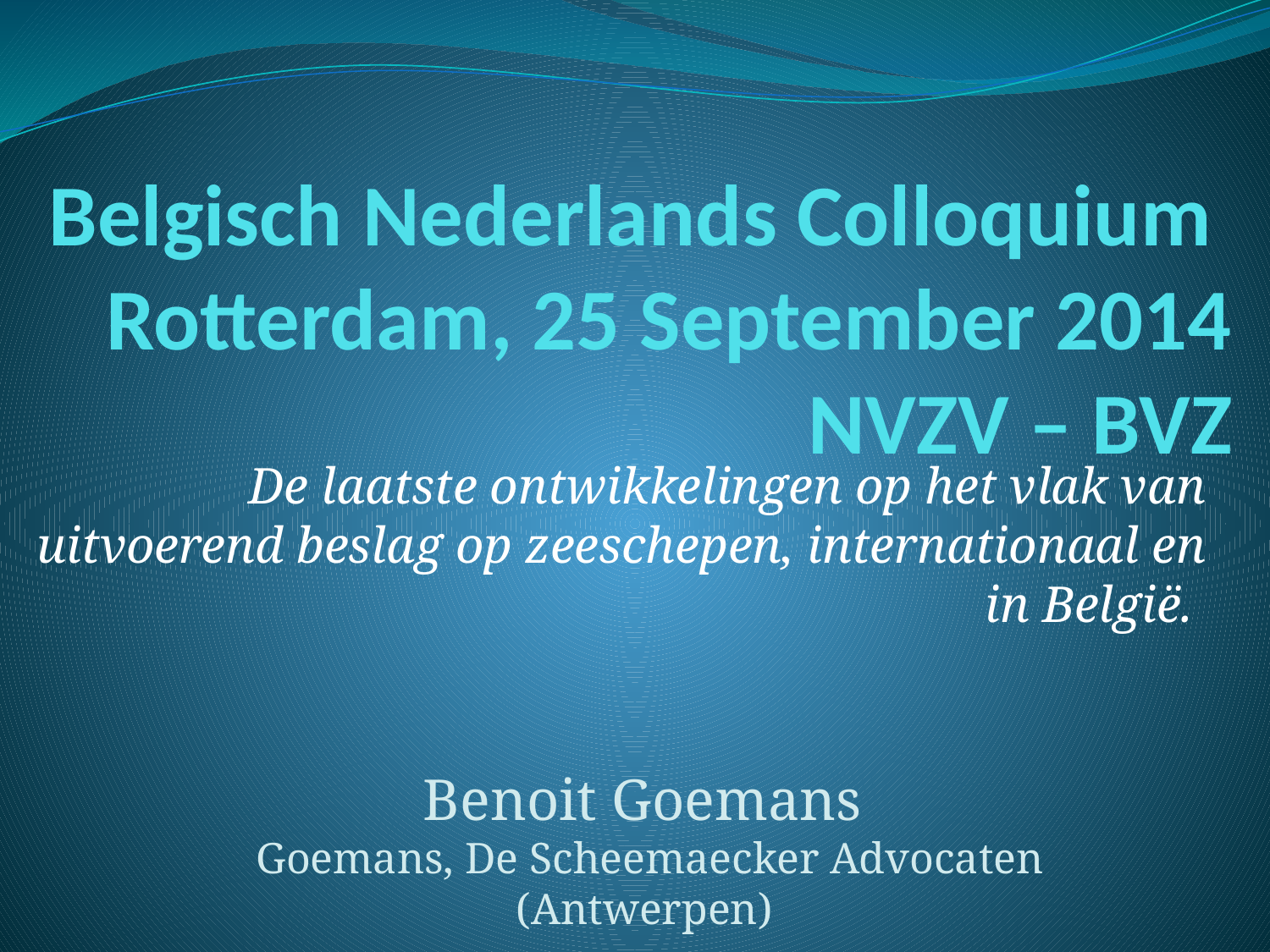

# Belgisch Nederlands Colloquium Rotterdam, 25 September 2014 NVZV – BVZ
De laatste ontwikkelingen op het vlak van uitvoerend beslag op zeeschepen, internationaal en in België.

Benoit Goemans
Goemans, De Scheemaecker Advocaten (Antwerpen)